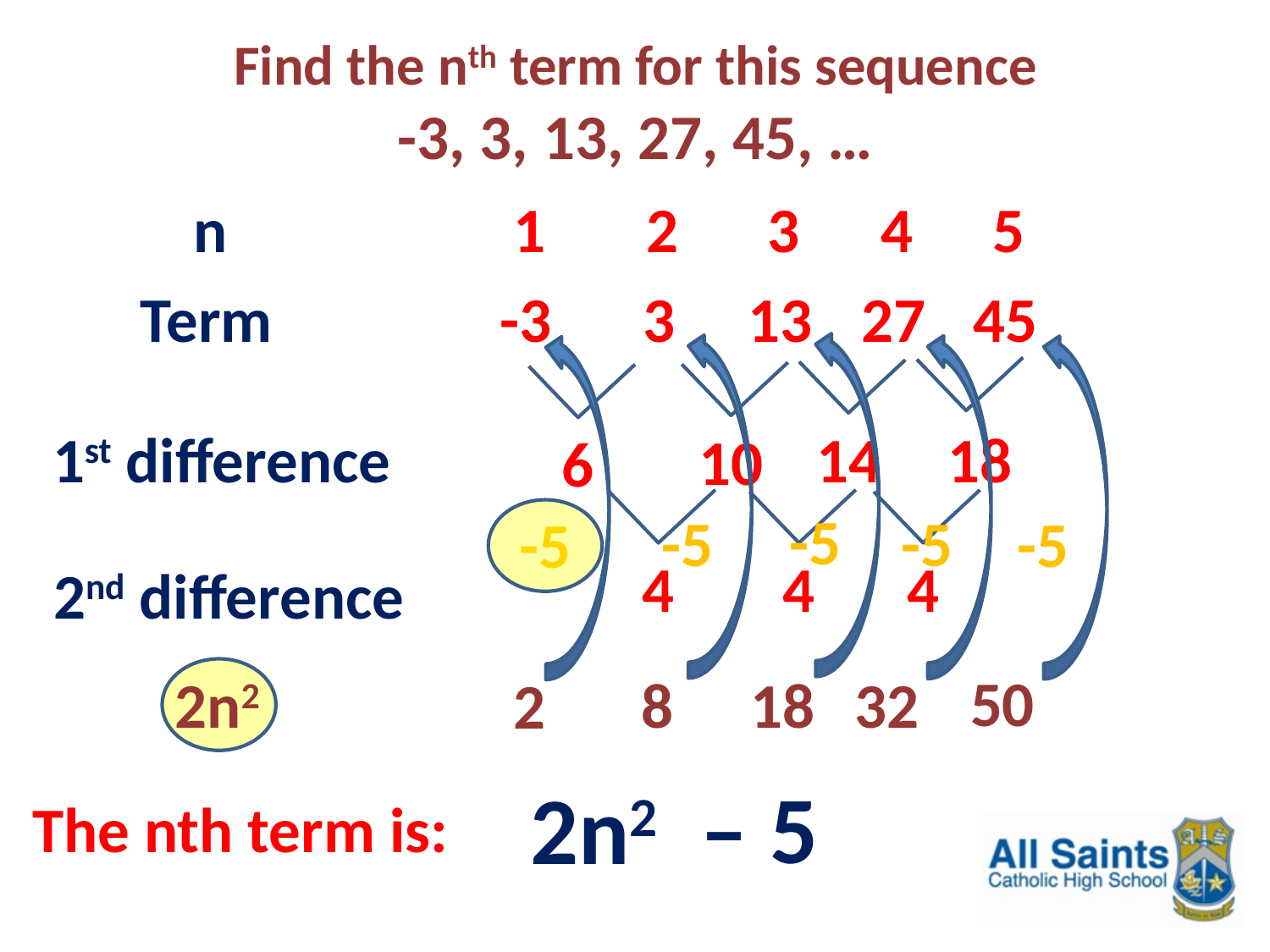

Find the nth term for this sequence
-3, 3, 13, 27, 45, …
5
2
n
1
3
4
45
3
Term
-3
13
27

1st difference
14
18
10
6

-5
-5
-5
-5
-5

4
4
4
2nd difference
50
32
18
2n2
8

2
– 5
2n2
The nth term is: